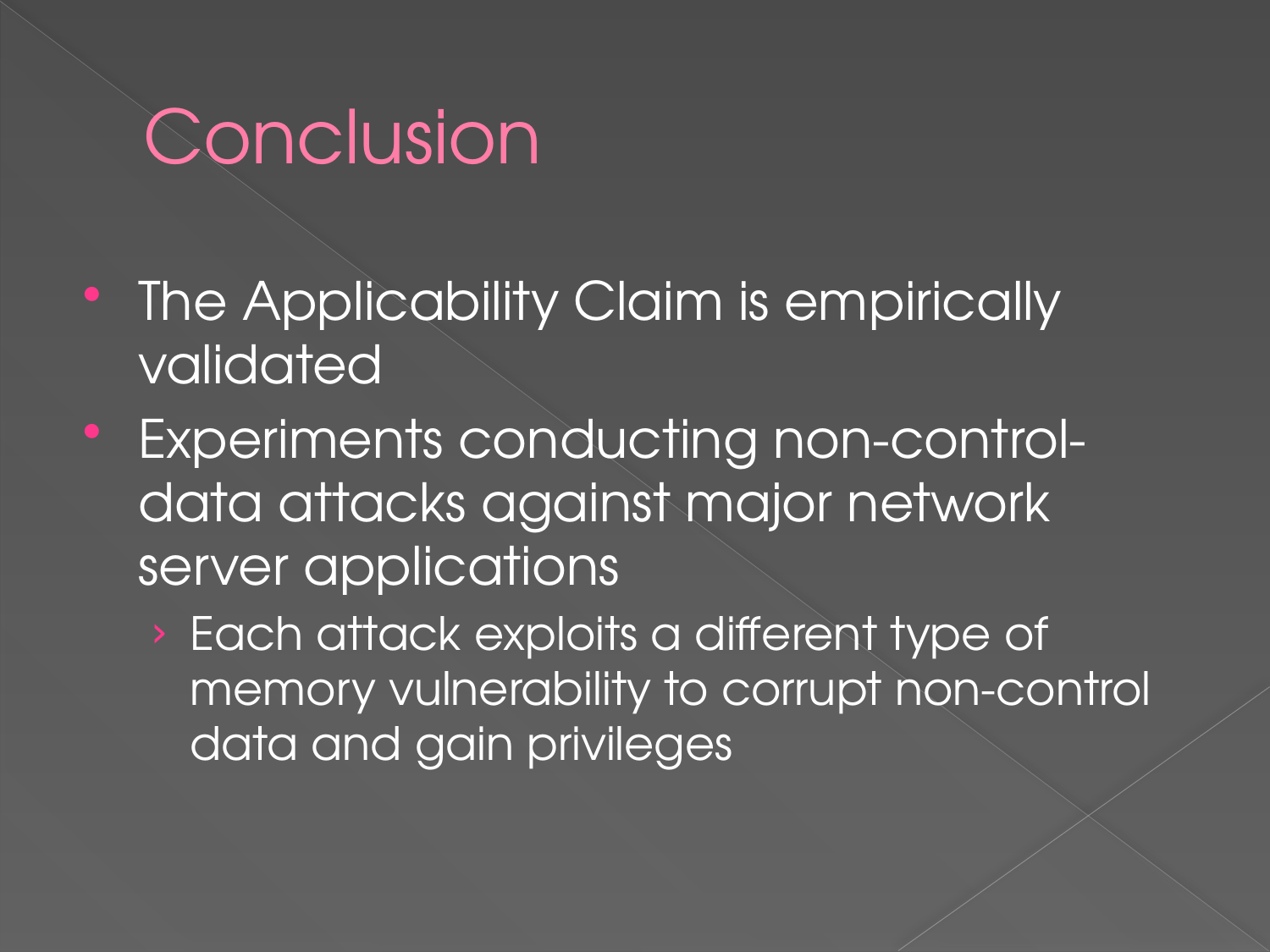

# Conclusion
The Applicability Claim is empirically validated
Experiments conducting non-control-data attacks against major network server applications
Each attack exploits a different type of memory vulnerability to corrupt non-control data and gain privileges